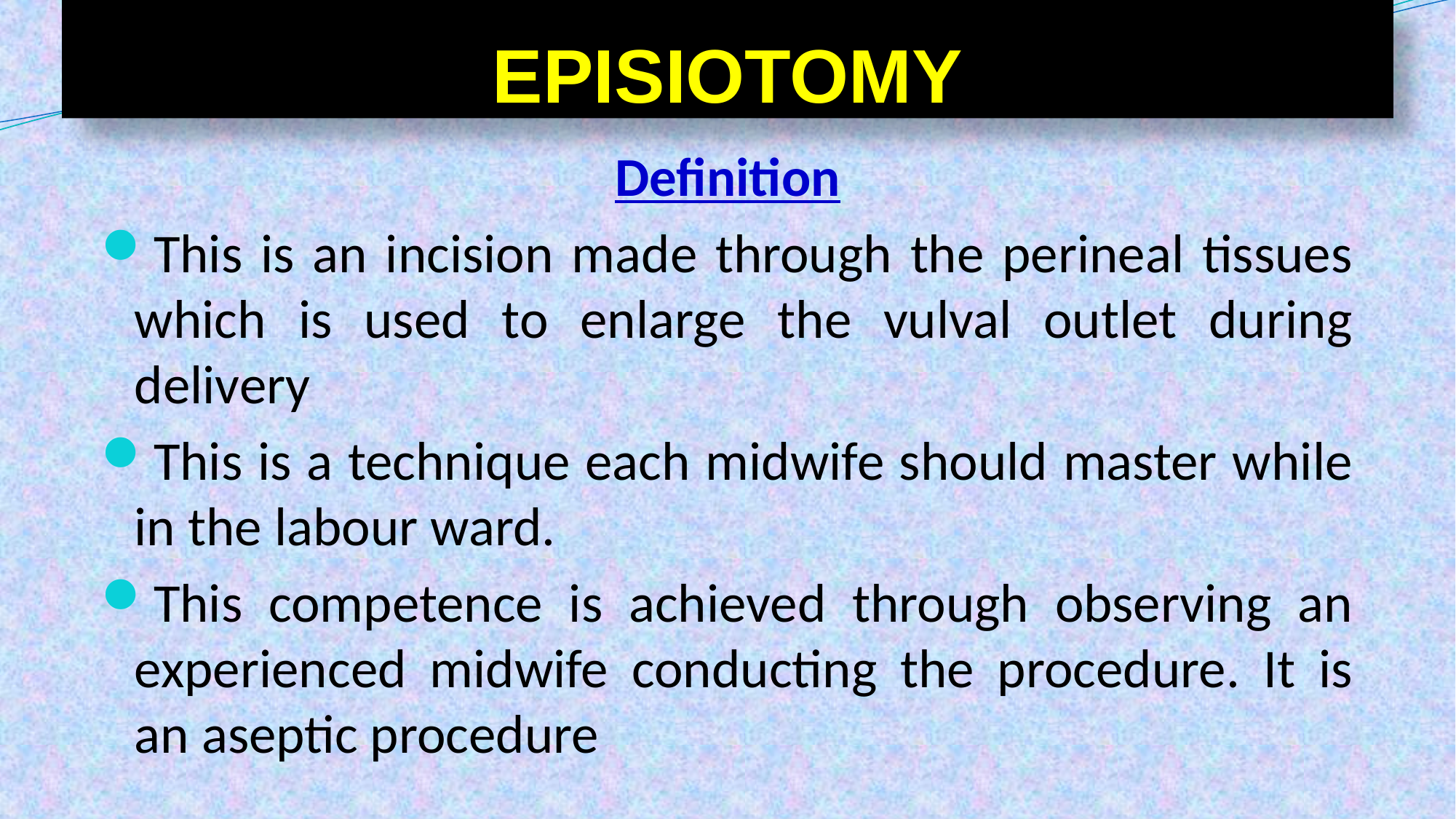

# EPISIOTOMY
Definition
This is an incision made through the perineal tissues which is used to enlarge the vulval outlet during delivery
This is a technique each midwife should master while in the labour ward.
This competence is achieved through observing an experienced midwife conducting the procedure. It is an aseptic procedure